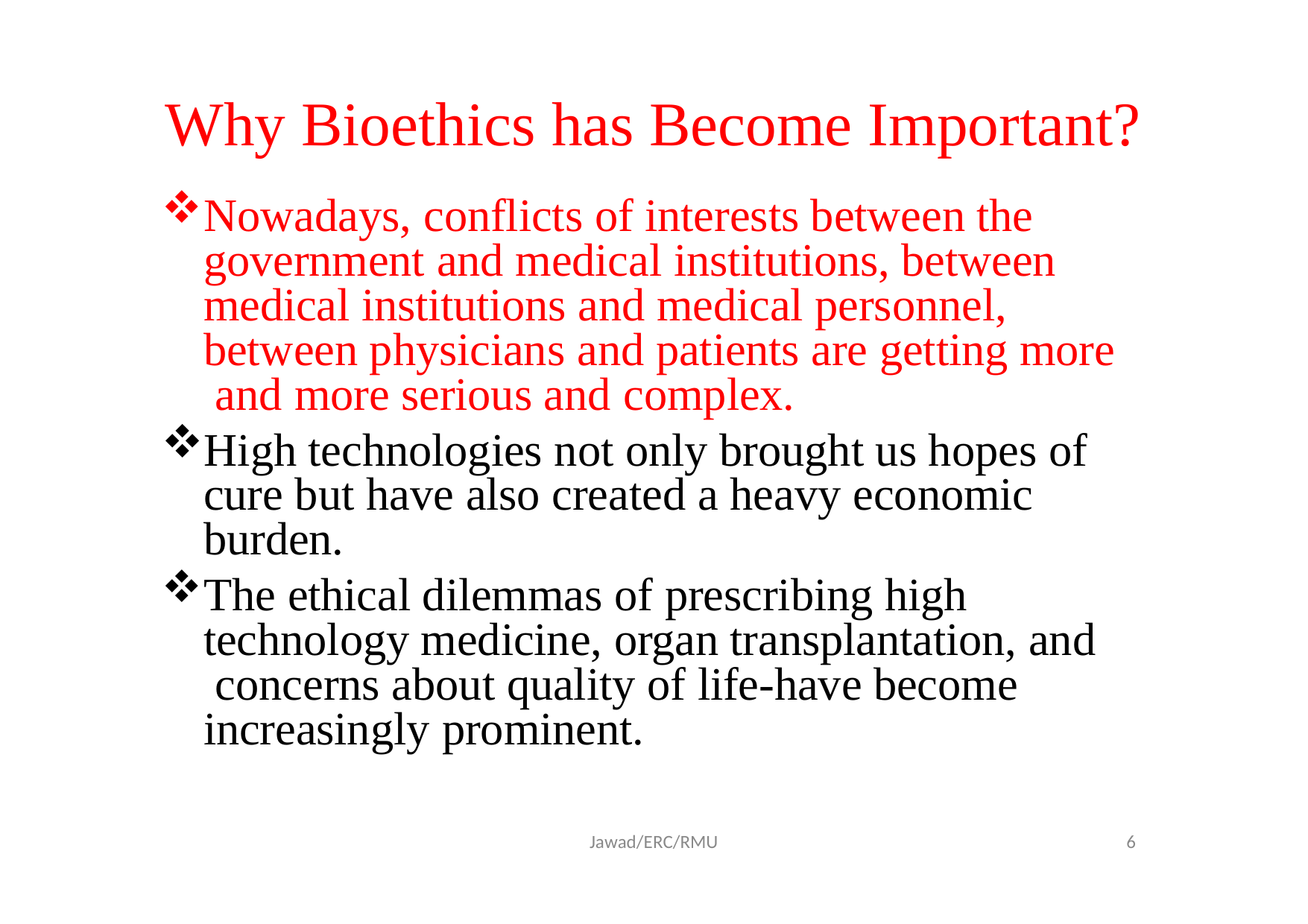

# Why Bioethics has Become Important?
Nowadays, conflicts of interests between the  government and medical institutions, between  medical institutions and medical personnel,  between physicians and patients are getting more  and more serious and complex.
High technologies not only brought us hopes of  cure but have also created a heavy economic  burden.
The ethical dilemmas of prescribing high  technology medicine, organ transplantation, and  concerns about quality of life-have become  increasingly prominent.
Jawad/ERC/RMU
6